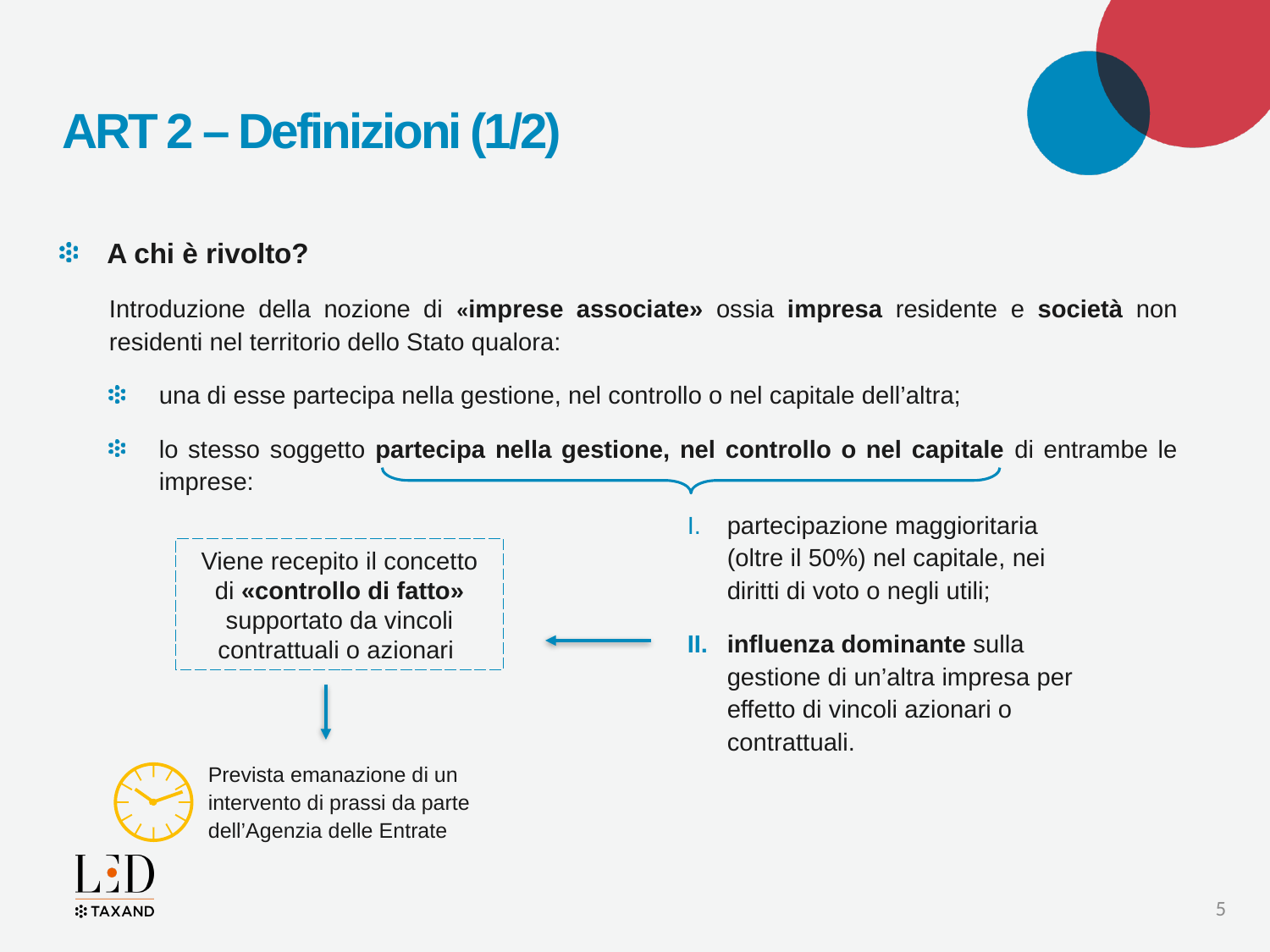

ART 2 – Definizioni (1/2)

A chi è rivolto?
Introduzione della nozione di «imprese associate» ossia impresa residente e società non residenti nel territorio dello Stato qualora:
una di esse partecipa nella gestione, nel controllo o nel capitale dell’altra;
lo stesso soggetto partecipa nella gestione, nel controllo o nel capitale di entrambe le imprese:

partecipazione maggioritaria (oltre il 50%) nel capitale, nei diritti di voto o negli utili;
influenza dominante sulla gestione di un’altra impresa per effetto di vincoli azionari o contrattuali.
Viene recepito il concetto di «controllo di fatto» supportato da vincoli contrattuali o azionari
Prevista emanazione di un intervento di prassi da parte dell’Agenzia delle Entrate

5